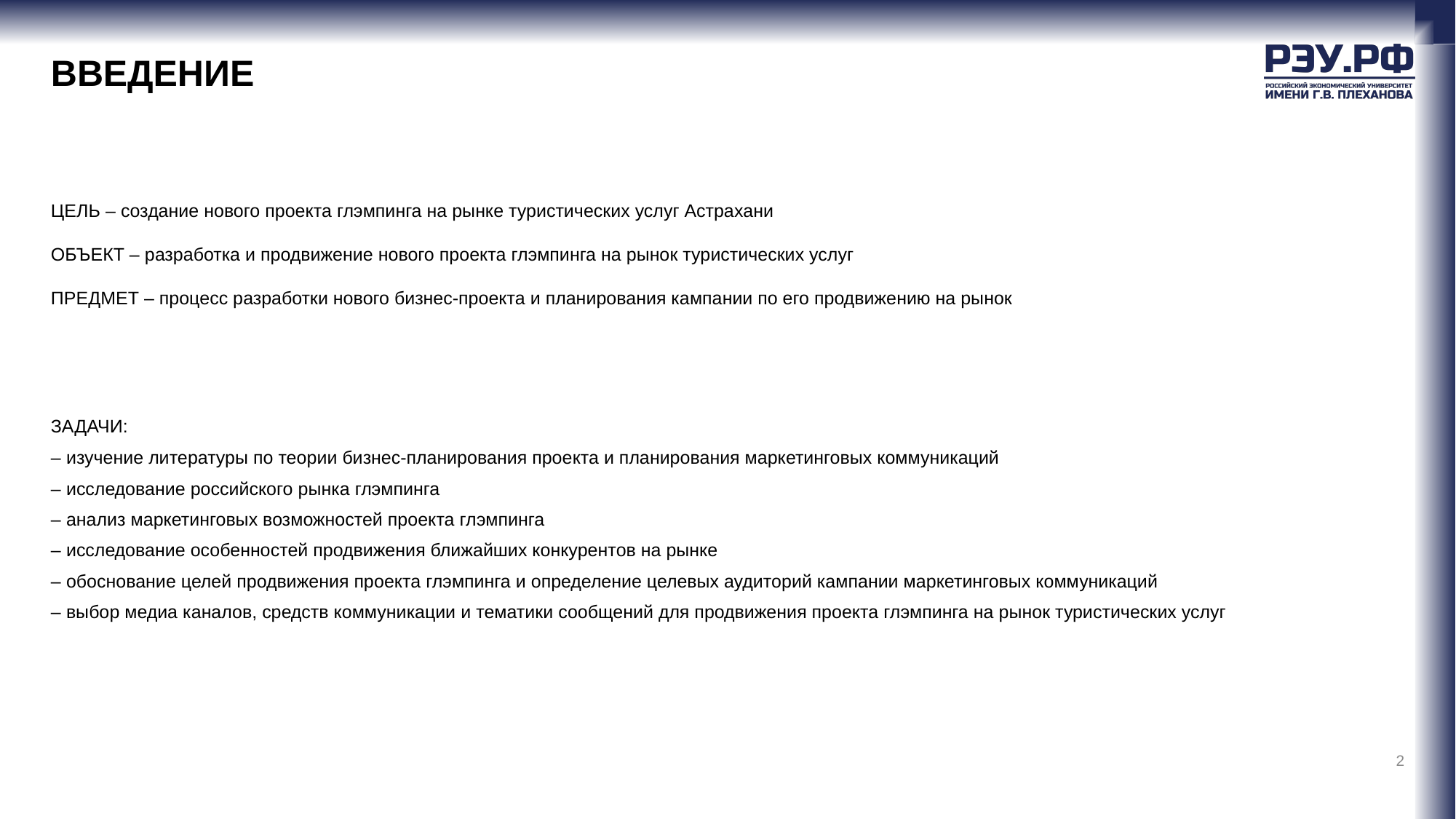

# ВВЕДЕНИЕ
ЦЕЛЬ – создание нового проекта глэмпинга на рынке туристических услуг Астрахани

ОБЪЕКТ – разработка и продвижение нового проекта глэмпинга на рынок туристических услуг

ПРЕДМЕТ – процесс разработки нового бизнес-проекта и планирования кампании по его продвижению на рынок
ЗАДАЧИ:
– изучение литературы по теории бизнес-планирования проекта и планирования маркетинговых коммуникаций
– исследование российского рынка глэмпинга
– анализ маркетинговых возможностей проекта глэмпинга
– исследование особенностей продвижения ближайших конкурентов на рынке
– обоснование целей продвижения проекта глэмпинга и определение целевых аудиторий кампании маркетинговых коммуникаций
– выбор медиа каналов, средств коммуникации и тематики сообщений для продвижения проекта глэмпинга на рынок туристических услуг
2